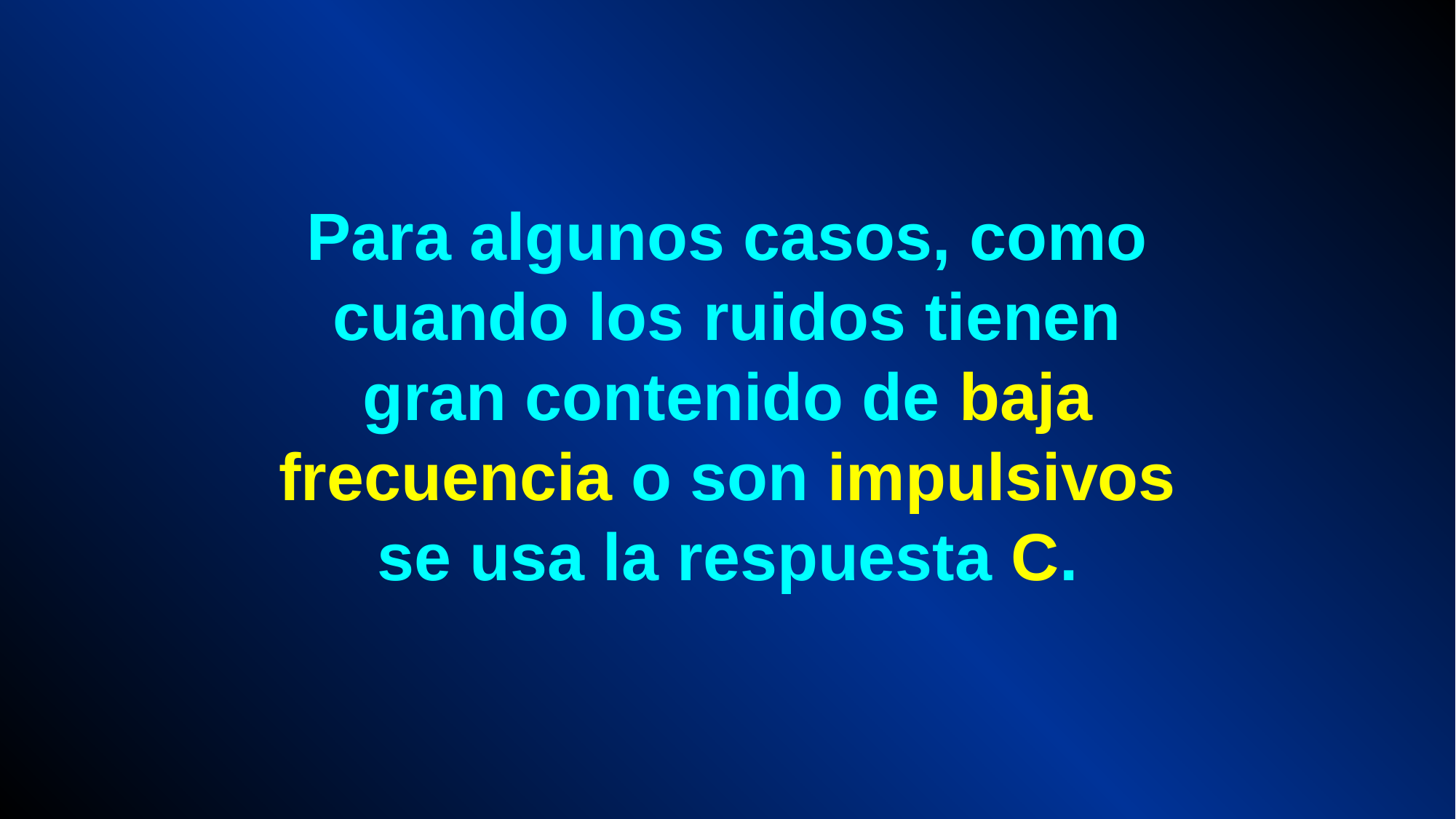

Para algunos casos, como cuando los ruidos tienen gran contenido de baja frecuencia o son impulsivos se usa la respuesta C.